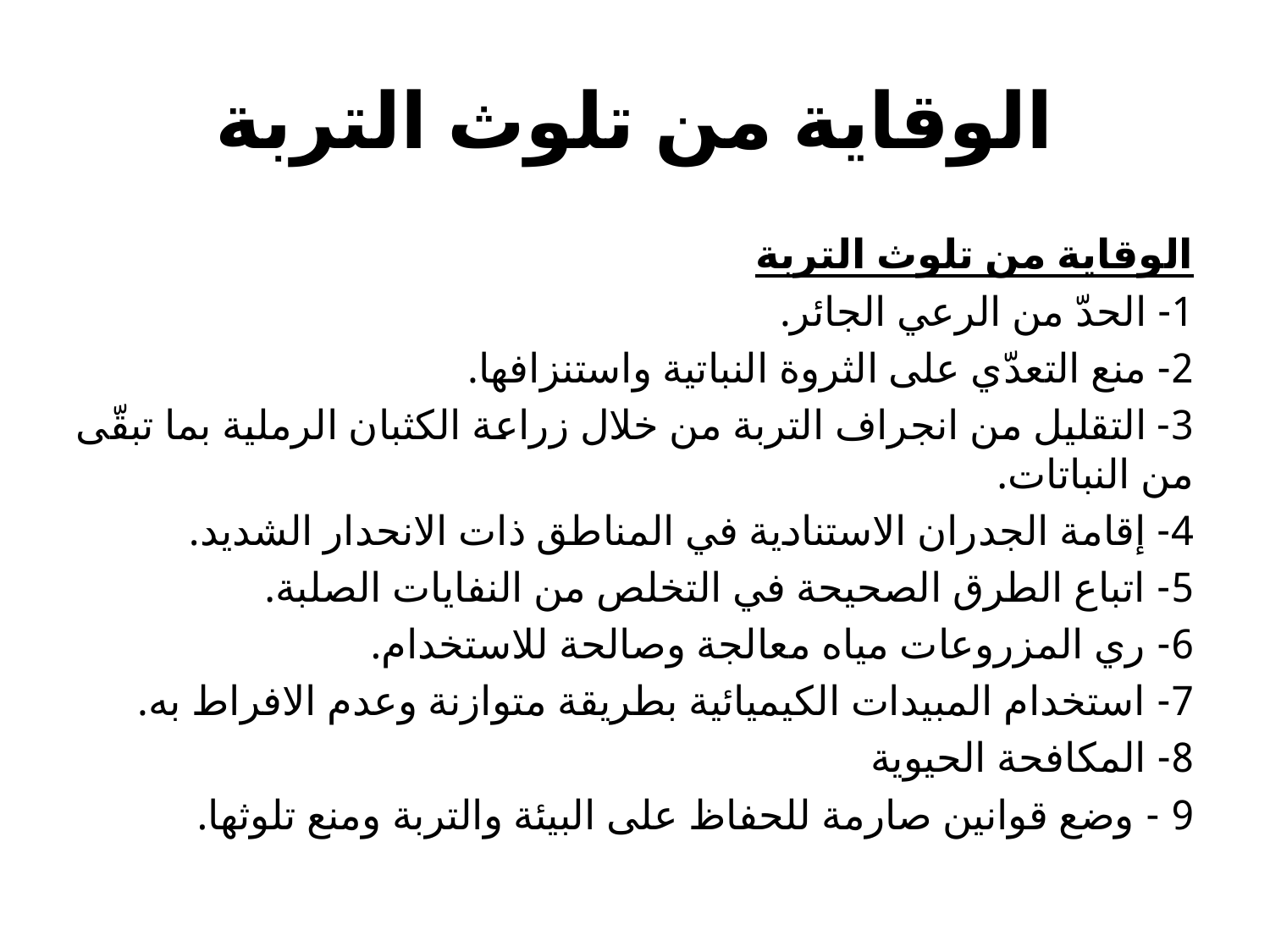

# الوقاية من تلوث التربة
الوقاية من تلوث التربة
1- الحدّ من الرعي الجائر.
2- منع التعدّي على الثروة النباتية واستنزافها.
3- التقليل من انجراف التربة من خلال زراعة الكثبان الرملية بما تبقّى من النباتات.
4- إقامة الجدران الاستنادية في المناطق ذات الانحدار الشديد.
5- اتباع الطرق الصحيحة في التخلص من النفايات الصلبة.
6- ري المزروعات مياه معالجة وصالحة للاستخدام.
7- استخدام المبيدات الكيميائية بطريقة متوازنة وعدم الافراط به.
8- المكافحة الحيوية
9 - وضع قوانين صارمة للحفاظ على البيئة والتربة ومنع تلوثها.